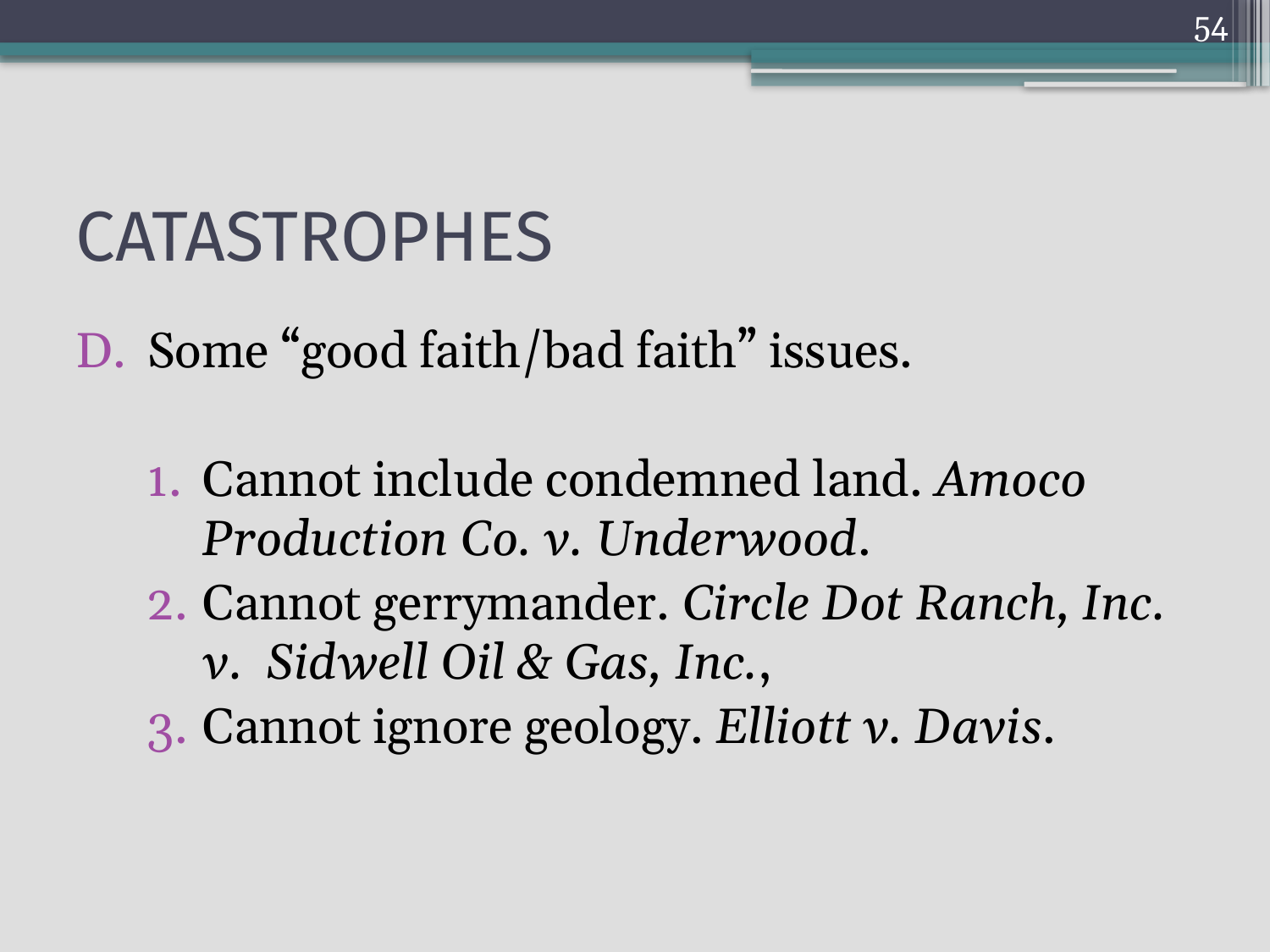

54
# CATASTROPHES
Some “good faith/bad faith” issues.

Cannot include condemned land. Amoco Production Co. v. Underwood.
Cannot gerrymander. Circle Dot Ranch, Inc. v.  Sidwell Oil & Gas, Inc.,
Cannot ignore geology. Elliott v. Davis.